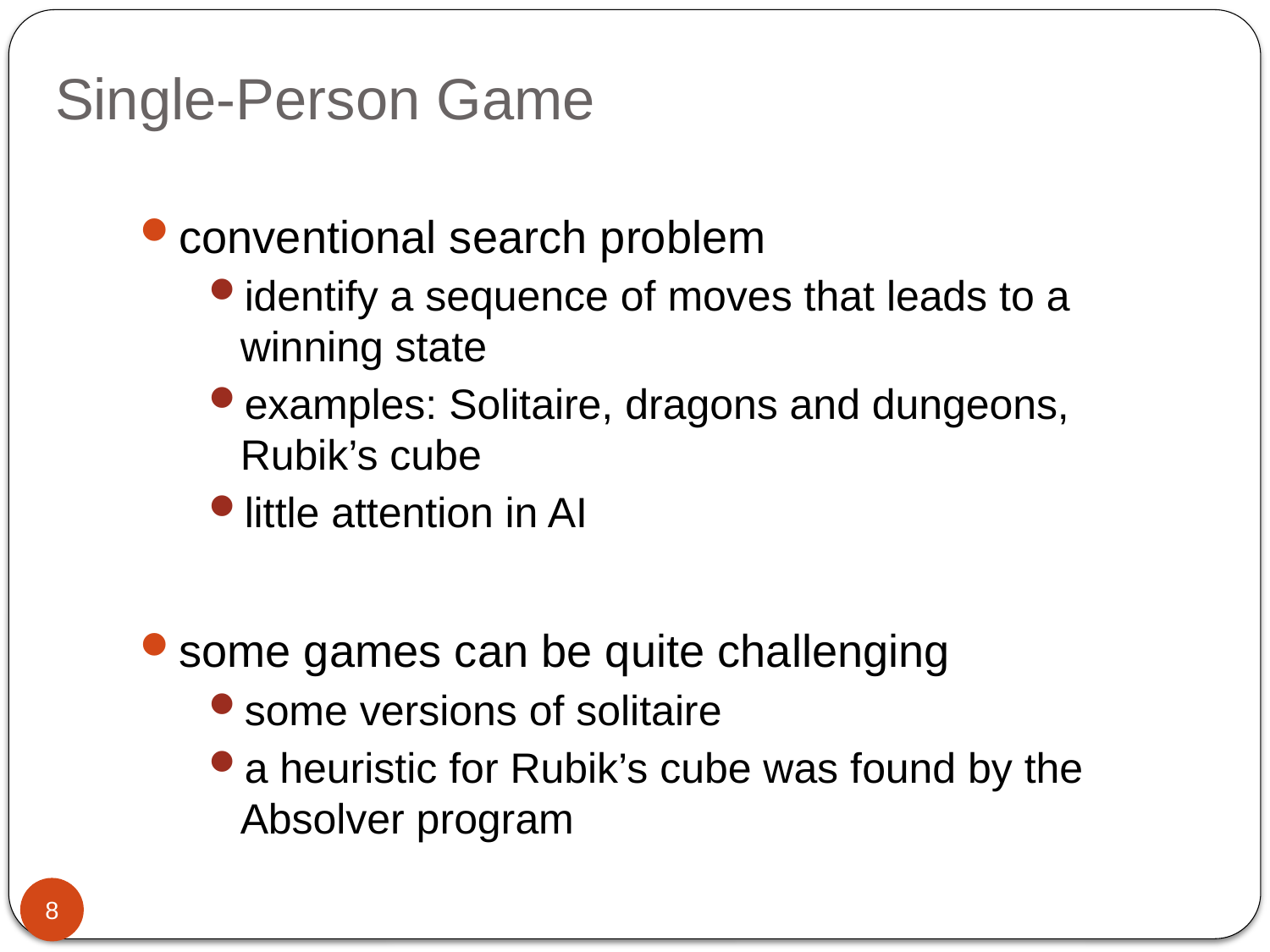

# Single-Person Game
conventional search problem
identify a sequence of moves that leads to a winning state
examples: Solitaire, dragons and dungeons, Rubik’s cube
little attention in AI

some games can be quite challenging
some versions of solitaire
a heuristic for Rubik’s cube was found by the Absolver program
8